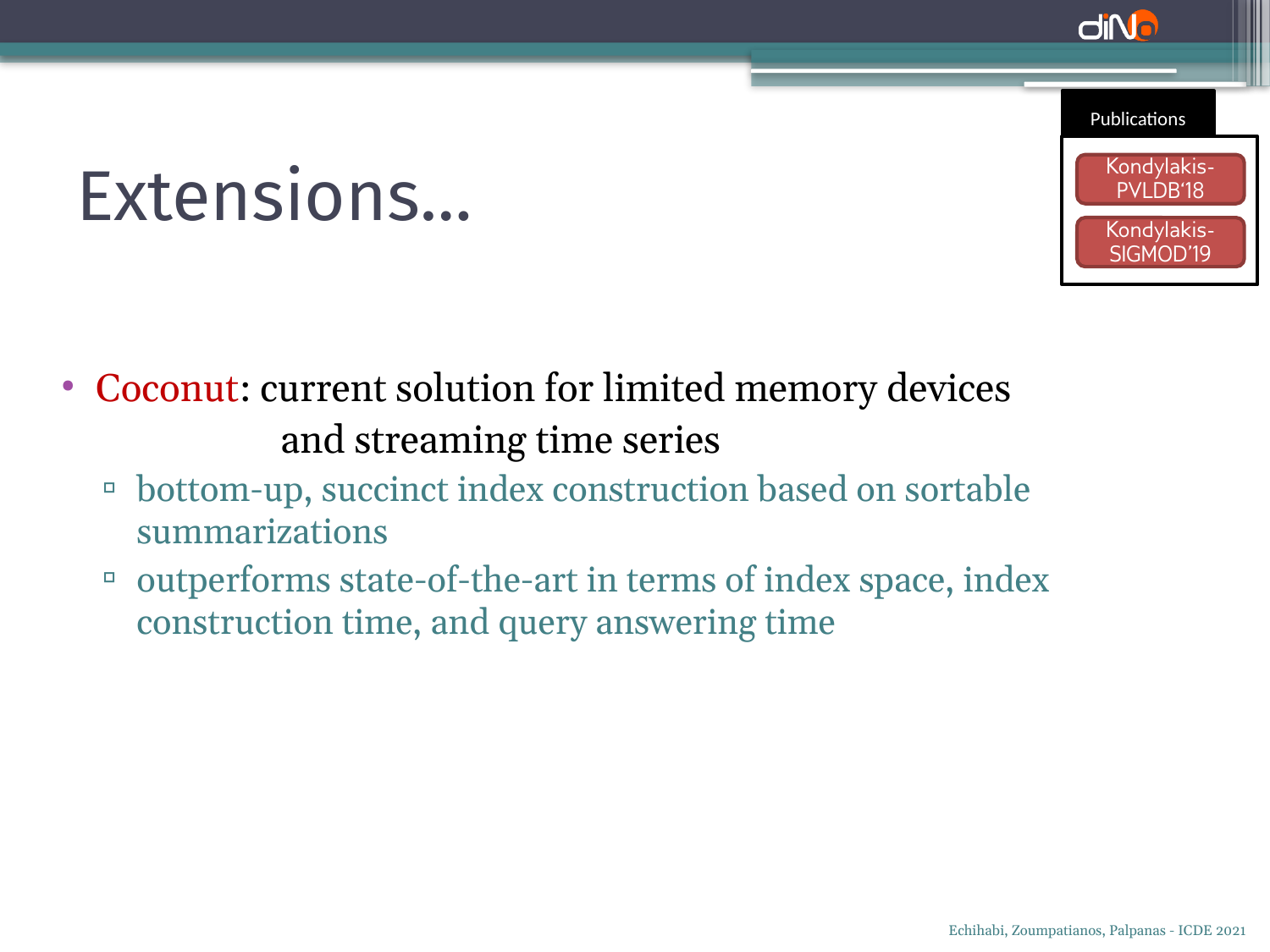

Publications
# Extensions…

Kondylakis-PVLDB‘18
Kondylakis-SIGMOD’19

Coconut: current solution for limited memory devices
	          and streaming time series
bottom-up, succinct index construction based on sortable summarizations
outperforms state-of-the-art in terms of index space, index construction time, and query answering time

Echihabi, Zoumpatianos, Palpanas - ICDE 2021